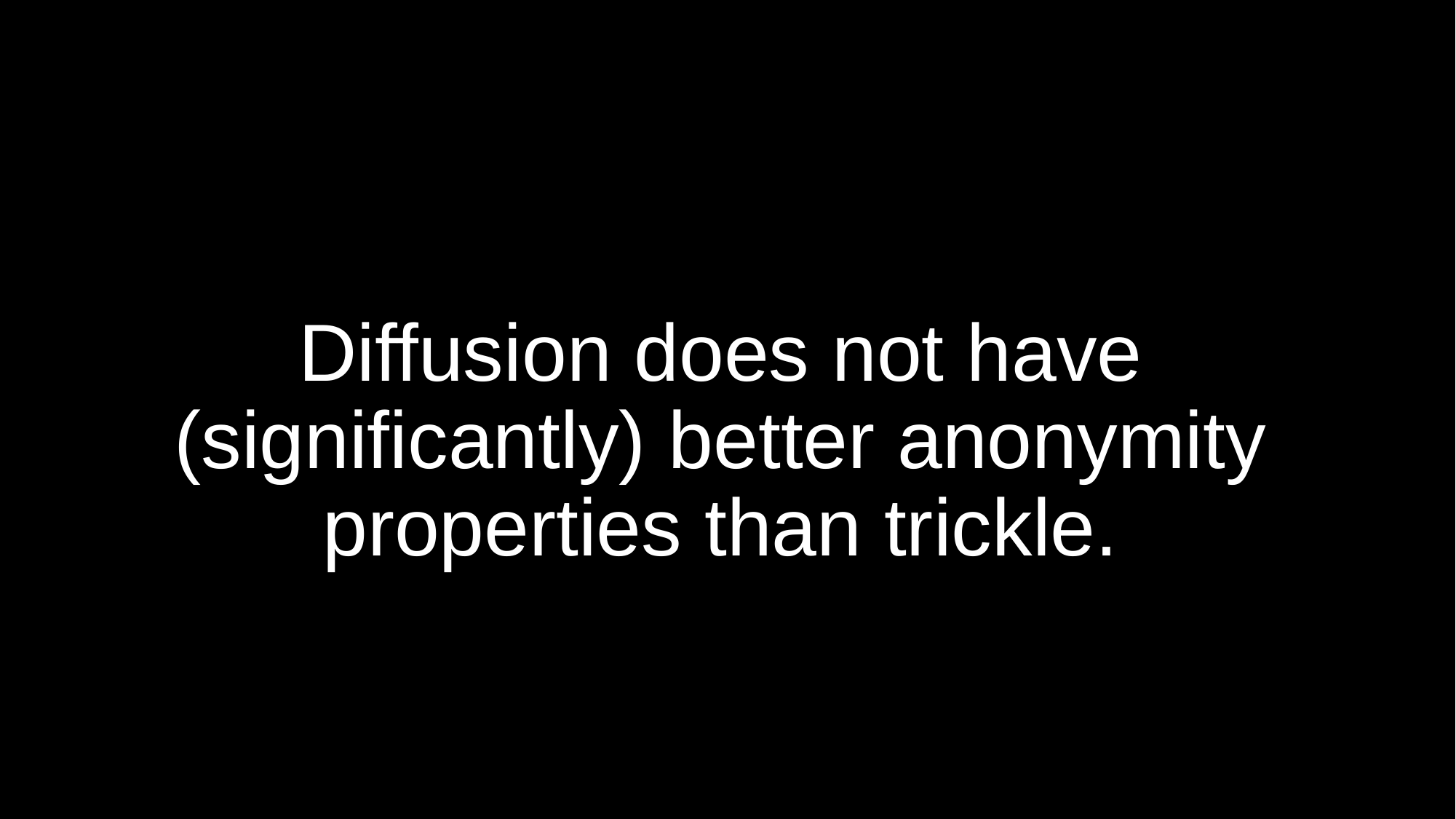

# Diffusion does not have (significantly) better anonymity properties than trickle.